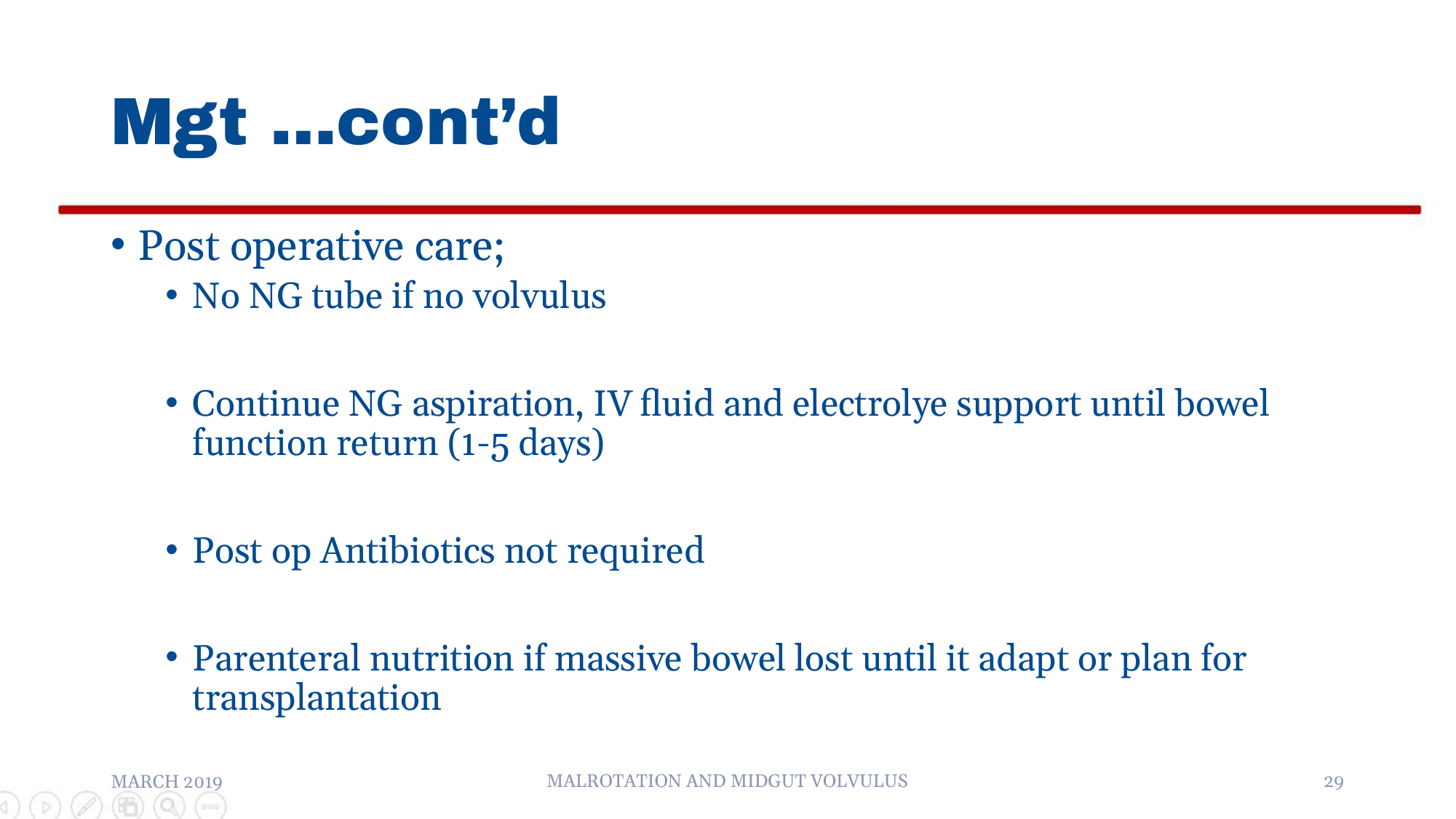

# Mgt …cont’d
Post operative care;
No NG tube if no volvulus

Continue NG aspiration, IV fluid and electrolye support until bowel function return (1-5 days)

Post op Antibiotics not required

Parenteral nutrition if massive bowel lost until it adapt or plan for transplantation

MARCH 2019
MALROTATION AND MIDGUT VOLVULUS
29